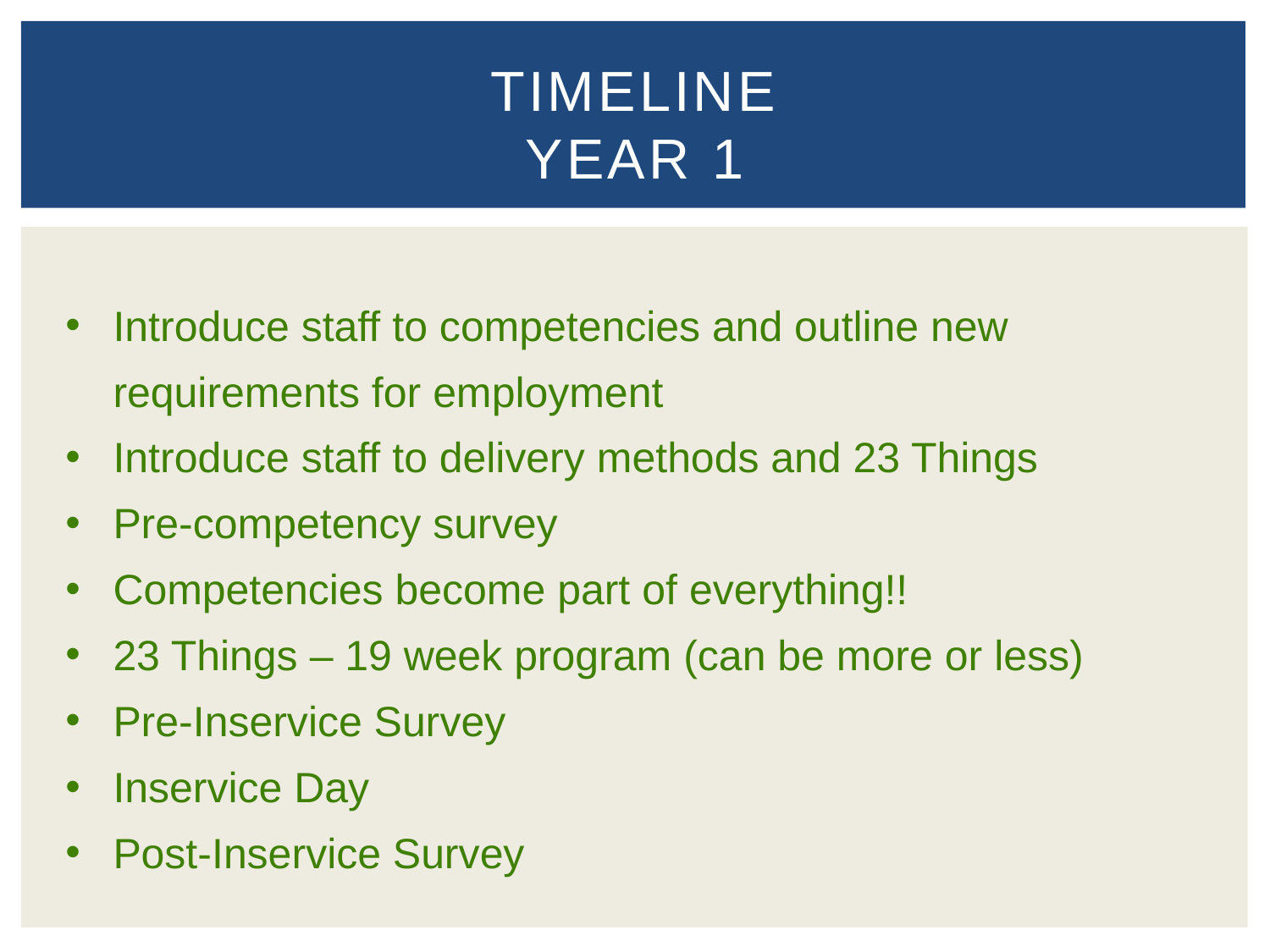

# TIMELINE YEAR 1
Introduce staff to competencies and outline new requirements for employment
Introduce staff to delivery methods and 23 Things
Pre-competency survey
Competencies become part of everything!!
23 Things – 19 week program (can be more or less)
Pre-Inservice Survey
Inservice Day
Post-Inservice Survey